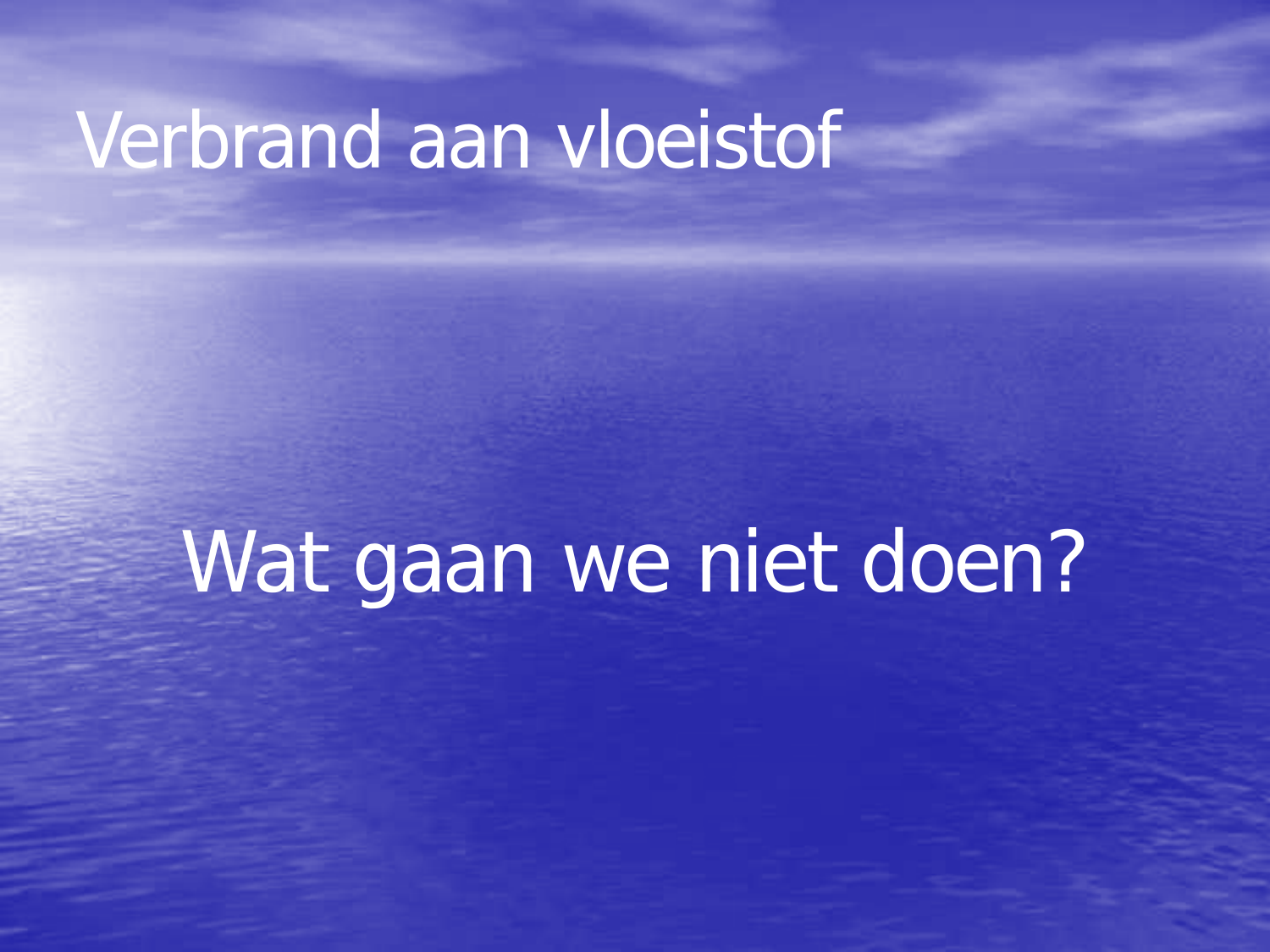

Verbrand aan vloeistof

Wat gaan we niet doen?